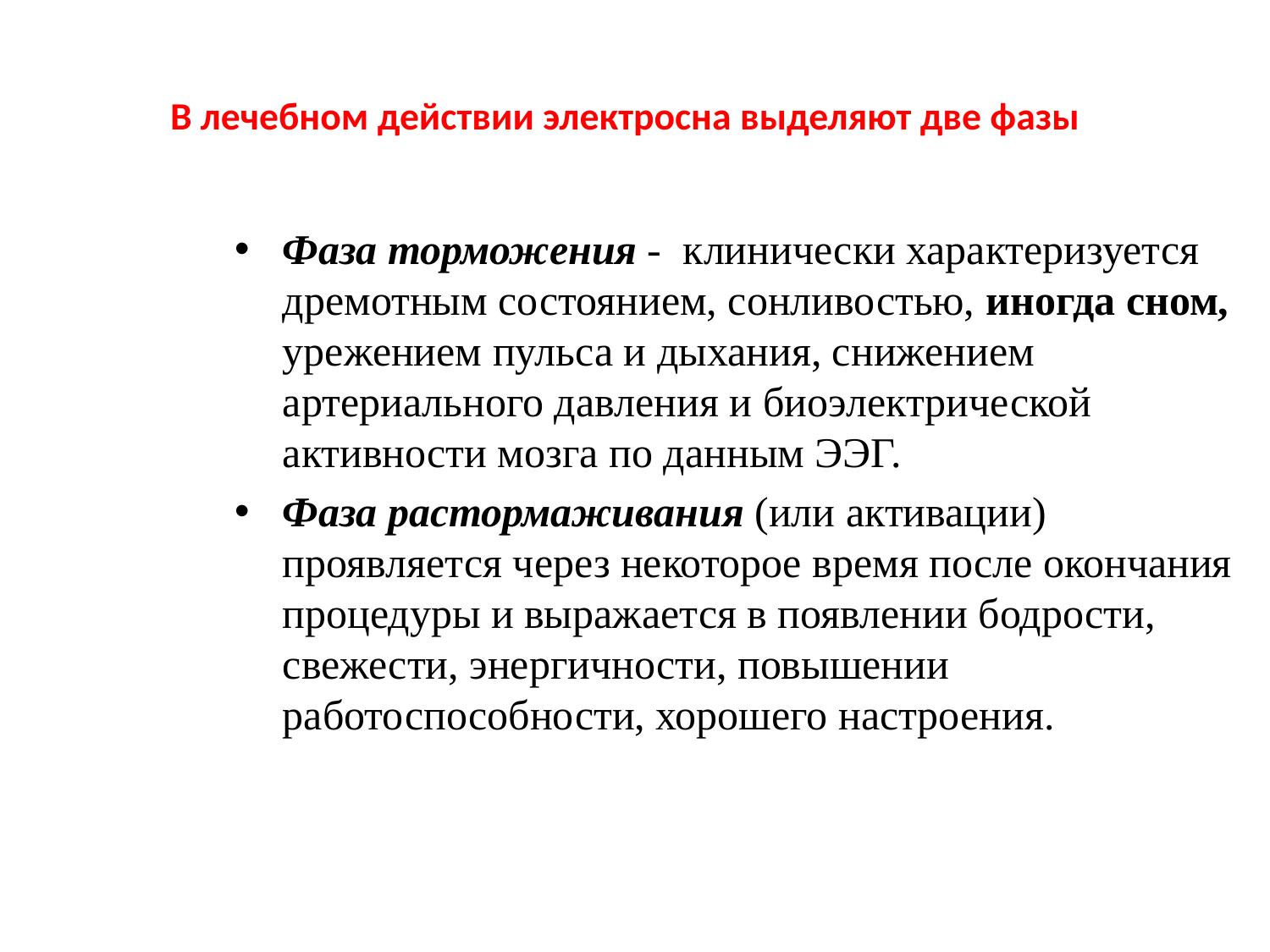

В лечебном действии электросна выделяют две фазы
Фаза торможения -  клинически характеризуется дремотным состоянием, сонливостью, иногда сном, урежением пульса и дыхания, снижением артериального давления и биоэлектрической активности мозга по данным ЭЭГ.
Фаза растормаживания (или активации) проявляется через некоторое время после окончания процедуры и выражается в появлении бодрости, свежести, энергичности, повышении работоспособности, хорошего настроения.